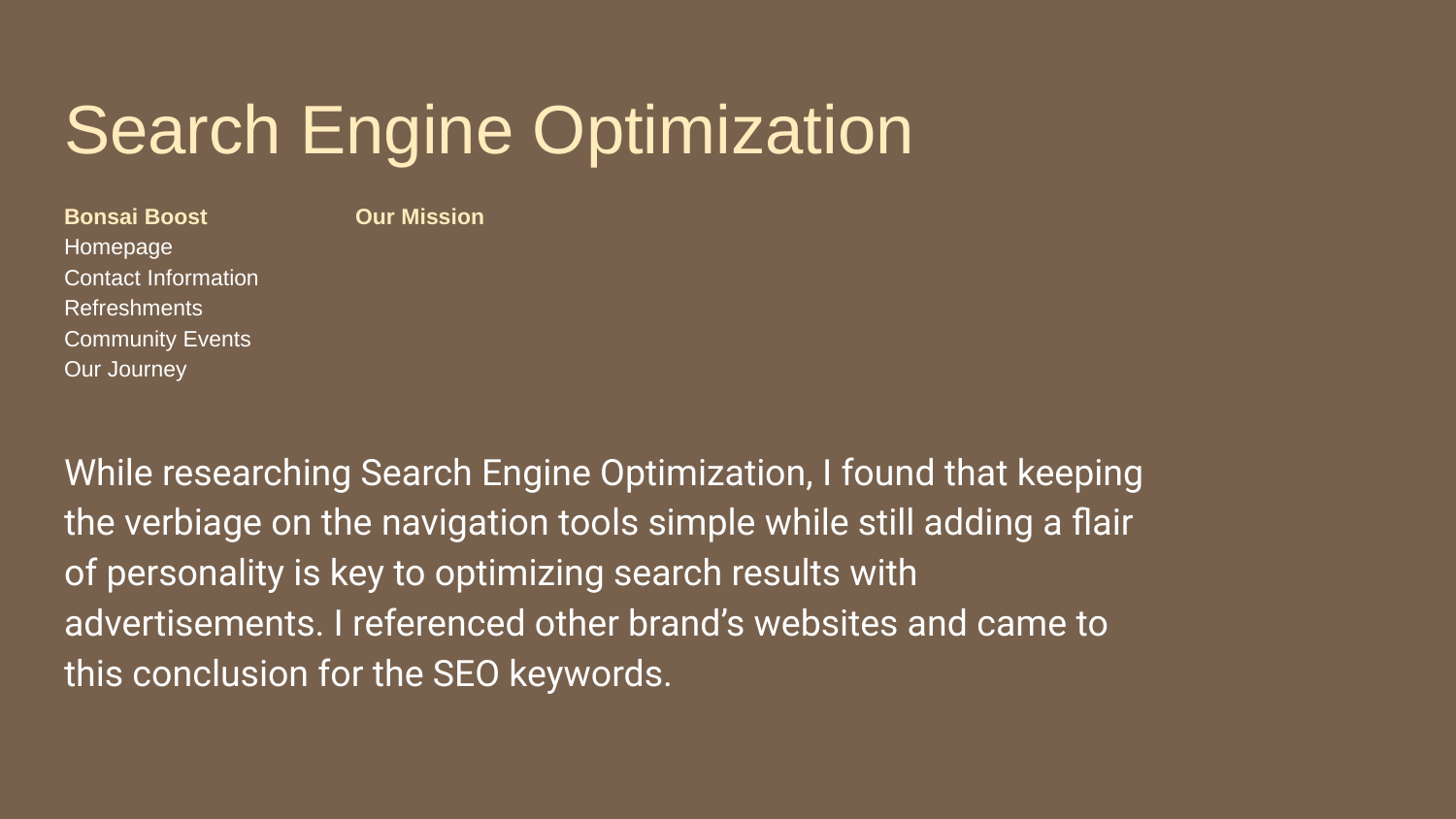

# Search Engine Optimization
Bonsai Boost		Our Mission
Homepage
Contact Information
Refreshments
Community Events
Our Journey

While researching Search Engine Optimization, I found that keeping the verbiage on the navigation tools simple while still adding a flair of personality is key to optimizing search results with advertisements. I referenced other brand’s websites and came to this conclusion for the SEO keywords.